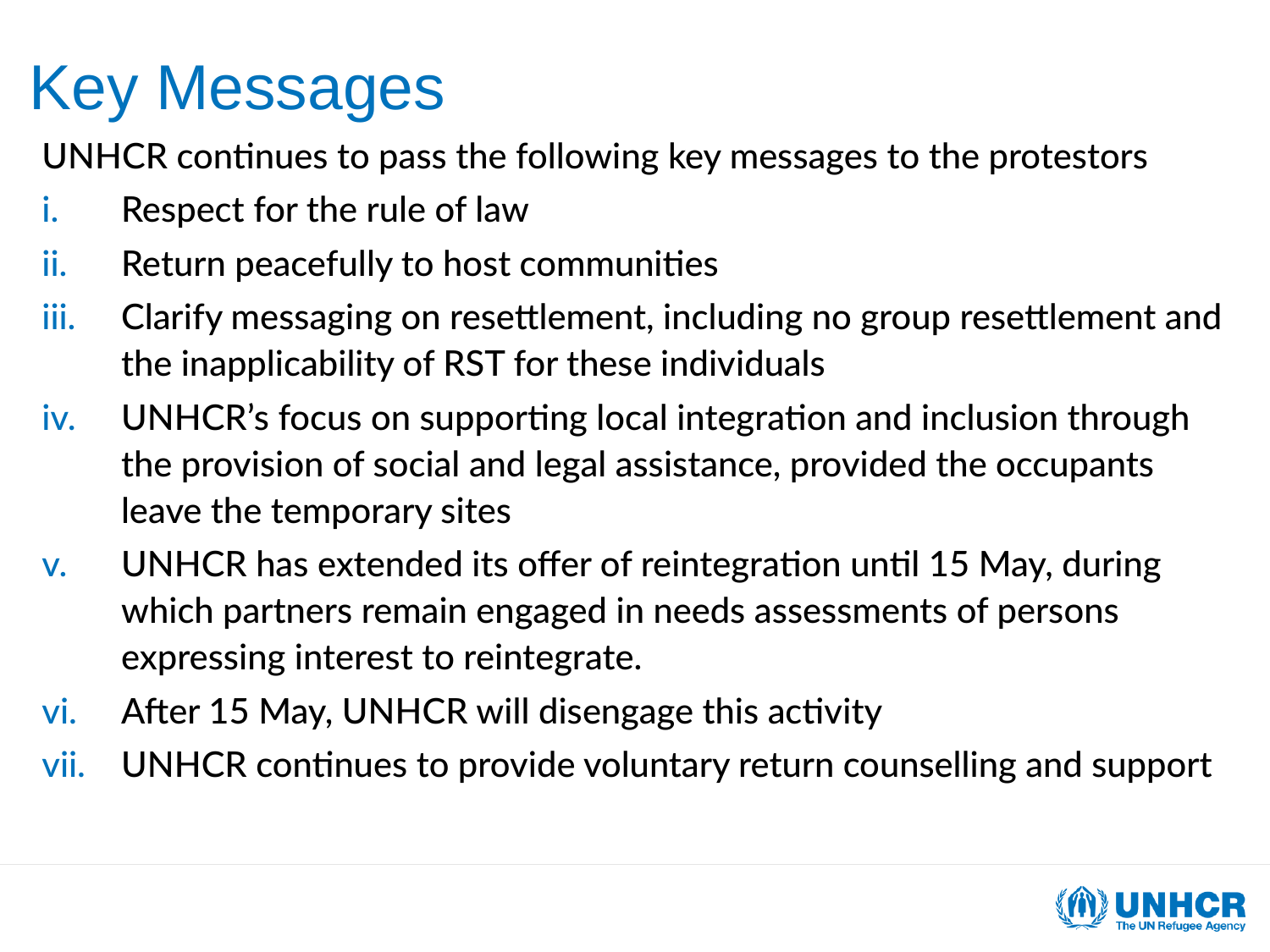

# Key Messages
UNHCR continues to pass the following key messages to the protestors
Respect for the rule of law
Return peacefully to host communities
Clarify messaging on resettlement, including no group resettlement and the inapplicability of RST for these individuals
UNHCR’s focus on supporting local integration and inclusion through the provision of social and legal assistance, provided the occupants leave the temporary sites
UNHCR has extended its offer of reintegration until 15 May, during which partners remain engaged in needs assessments of persons expressing interest to reintegrate.
After 15 May, UNHCR will disengage this activity
UNHCR continues to provide voluntary return counselling and support